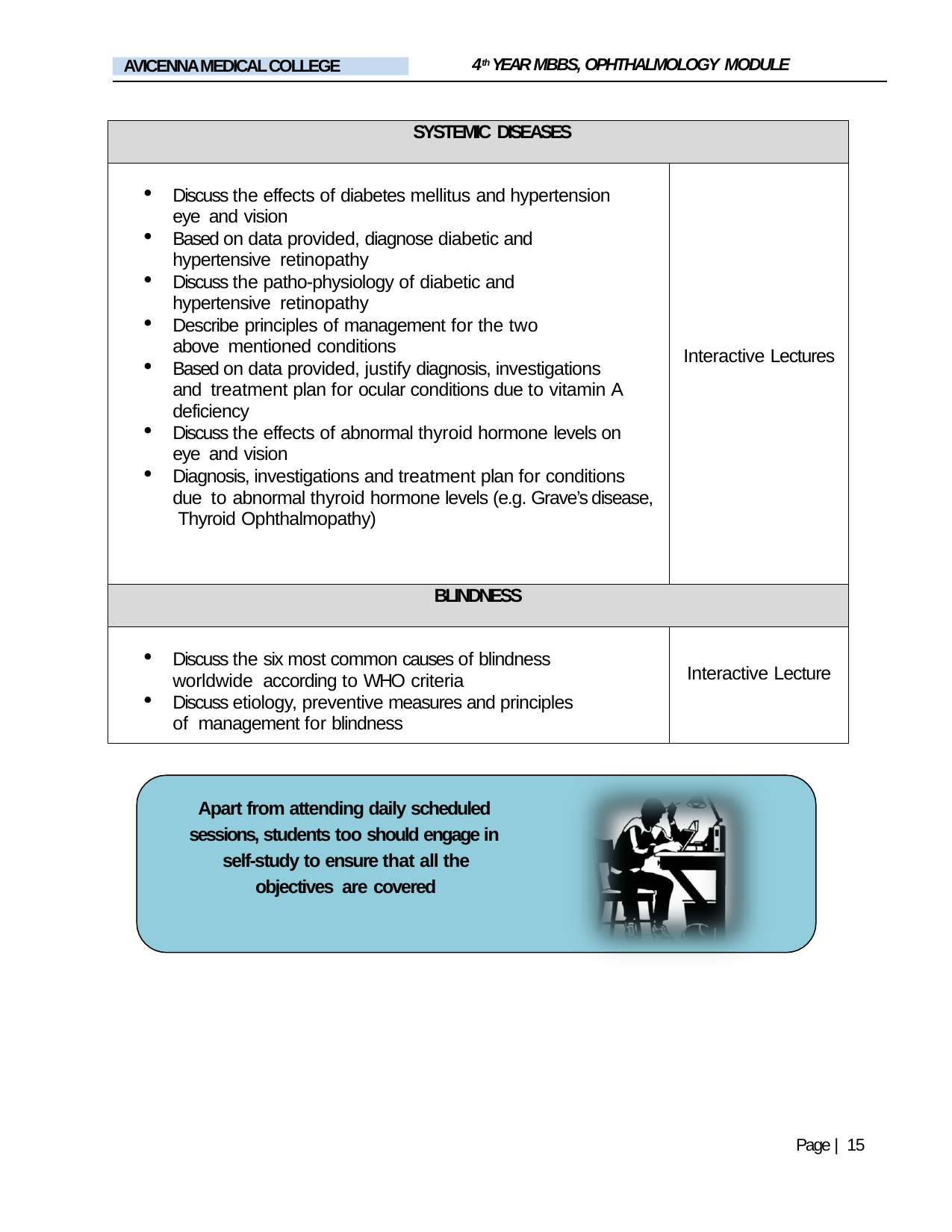

4th YEAR MBBS, OPHTHALMOLOGY MODULE
AVICENNA MEDICAL COLLEGE
| SYSTEMIC DISEASES |  |
| --- | --- |
| Discuss the effects of diabetes mellitus and hypertension eye and vision Based on data provided, diagnose diabetic and hypertensive retinopathy Discuss the patho-physiology of diabetic and hypertensive retinopathy Describe principles of management for the two above mentioned conditions Based on data provided, justify diagnosis, investigations and treatment plan for ocular conditions due to vitamin A deficiency Discuss the effects of abnormal thyroid hormone levels on eye and vision Diagnosis, investigations and treatment plan for conditions due to abnormal thyroid hormone levels (e.g. Grave’s disease, Thyroid Ophthalmopathy) | Interactive Lectures |
| BLINDNESS |  |
| Discuss the six most common causes of blindness worldwide according to WHO criteria Discuss etiology, preventive measures and principles of management for blindness | Interactive Lecture |

Apart from attending daily scheduled  sessions, students too should engage in  self-study to ensure that all the objectives  are covered

Page | 15